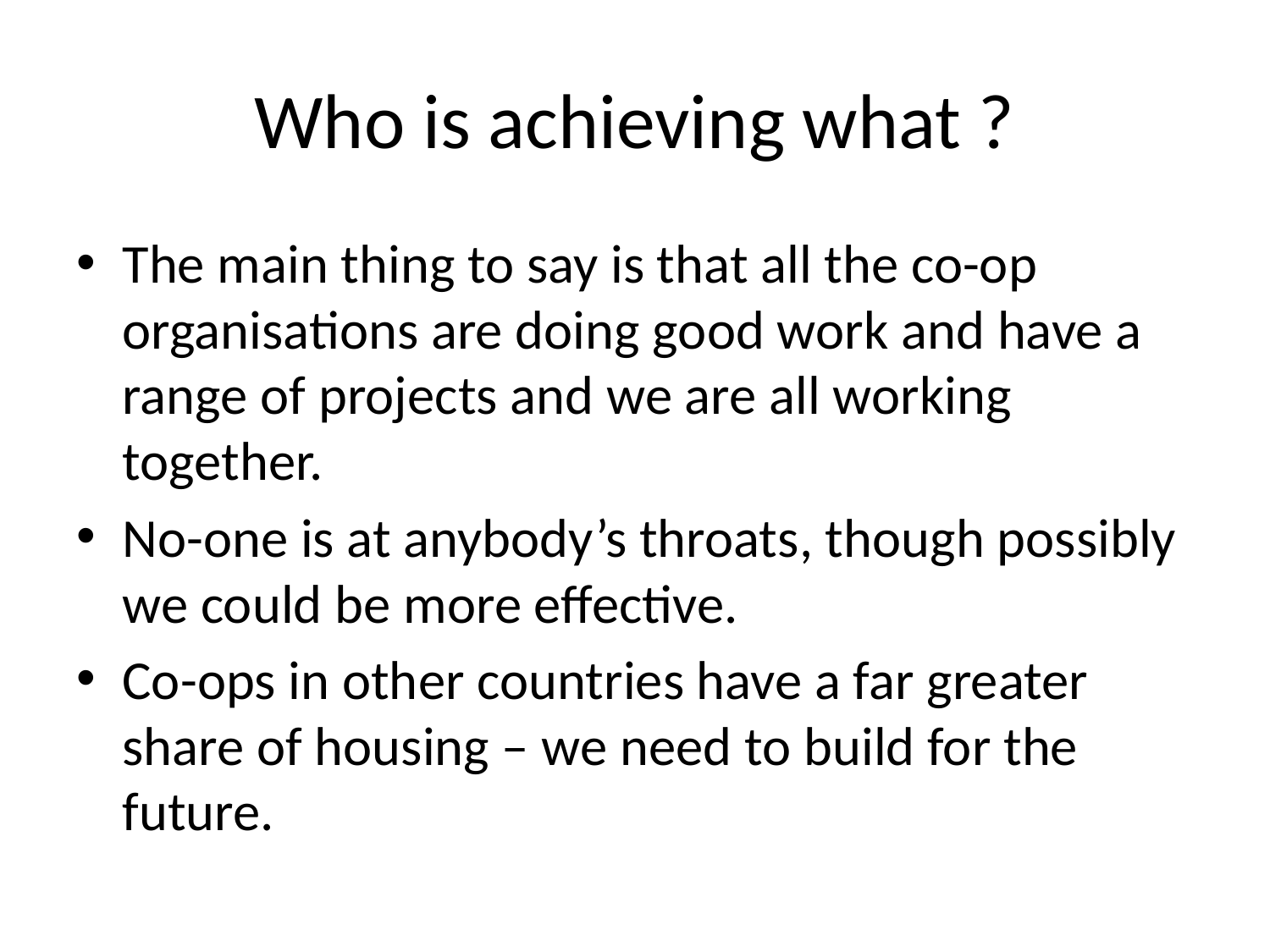

# Who is achieving what ?
The main thing to say is that all the co-op organisations are doing good work and have a range of projects and we are all working together.
No-one is at anybody’s throats, though possibly we could be more effective.
Co-ops in other countries have a far greater share of housing – we need to build for the future.